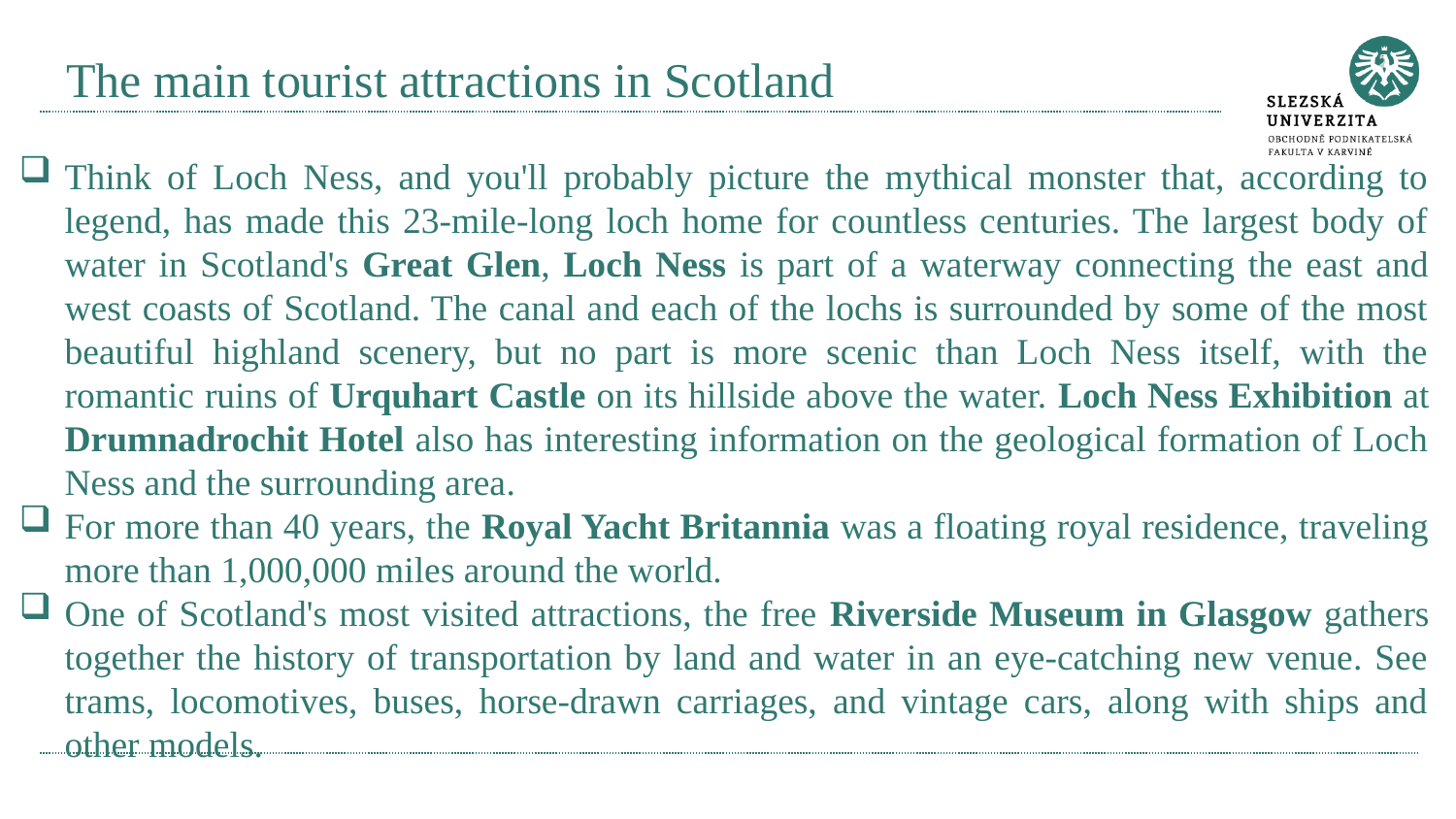

# The main tourist attractions in Scotland
Think of Loch Ness, and you'll probably picture the mythical monster that, according to legend, has made this 23-mile-long loch home for countless centuries. The largest body of water in Scotland's Great Glen, Loch Ness is part of a waterway connecting the east and west coasts of Scotland. The canal and each of the lochs is surrounded by some of the most beautiful highland scenery, but no part is more scenic than Loch Ness itself, with the romantic ruins of Urquhart Castle on its hillside above the water. Loch Ness Exhibition at Drumnadrochit Hotel also has interesting information on the geological formation of Loch Ness and the surrounding area.
For more than 40 years, the Royal Yacht Britannia was a floating royal residence, traveling more than 1,000,000 miles around the world.
One of Scotland's most visited attractions, the free Riverside Museum in Glasgow gathers together the history of transportation by land and water in an eye-catching new venue. See trams, locomotives, buses, horse-drawn carriages, and vintage cars, along with ships and other models.